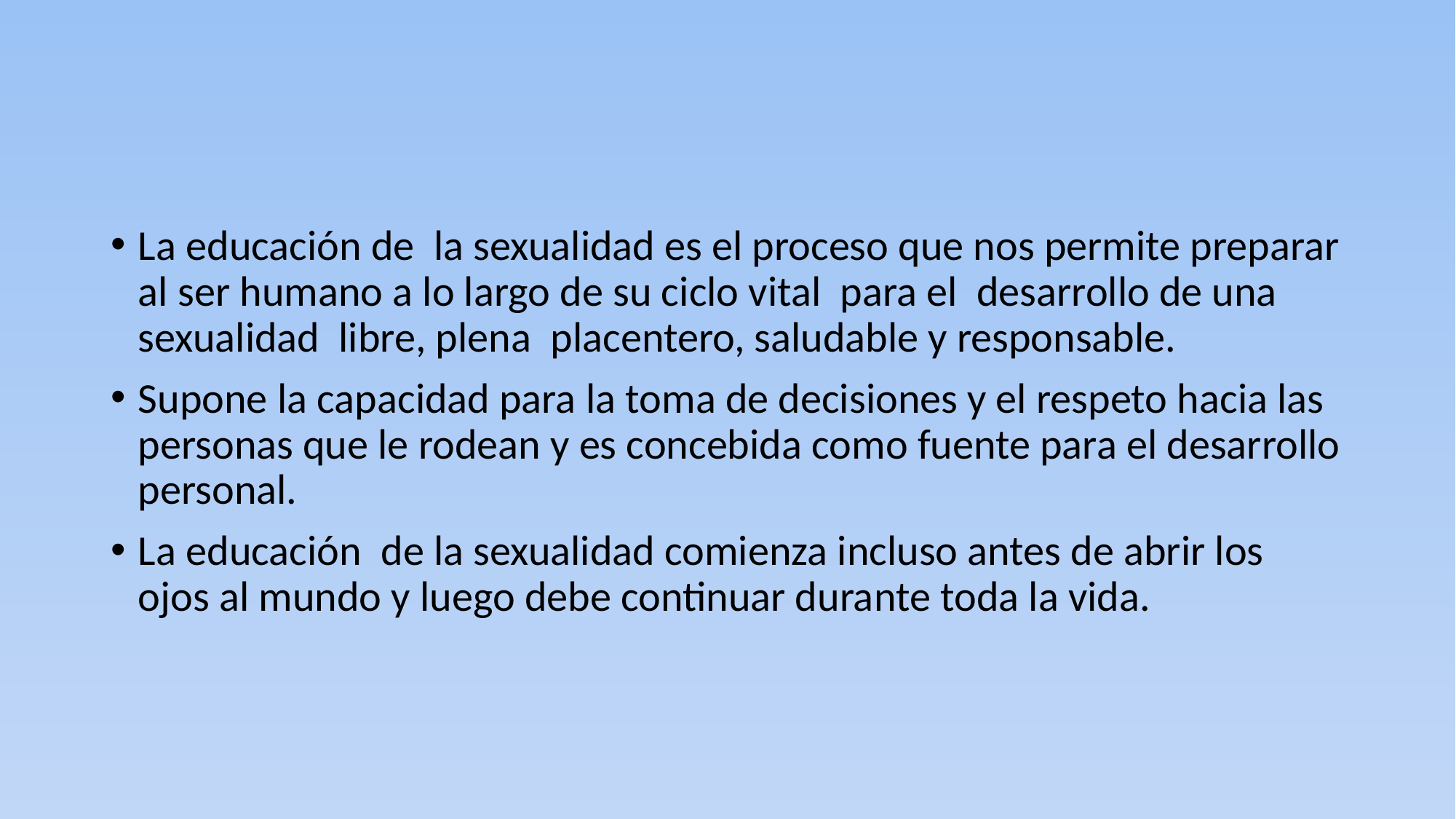

La educación de  la sexualidad es el proceso que nos permite preparar al ser humano a lo largo de su ciclo vital  para el  desarrollo de una sexualidad  libre, plena  placentero, saludable y responsable.
Supone la capacidad para la toma de decisiones y el respeto hacia las personas que le rodean y es concebida como fuente para el desarrollo personal.
La educación  de la sexualidad comienza incluso antes de abrir los ojos al mundo y luego debe continuar durante toda la vida.